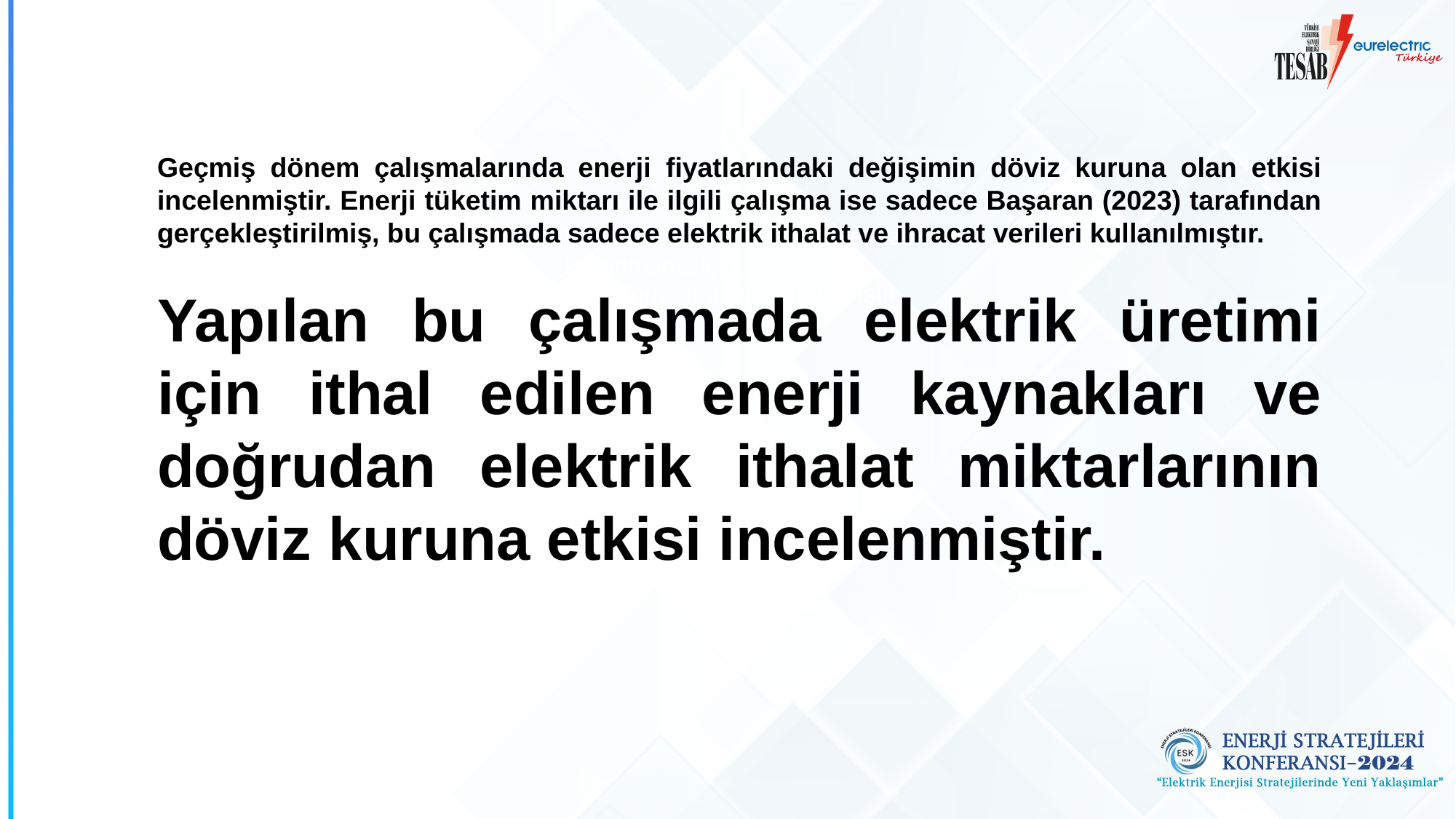

Geçmiş dönem çalışmalarında enerji fiyatlarındaki değişimin döviz kuruna olan etkisi incelenmiştir. Enerji tüketim miktarı ile ilgili çalışma ise sadece Başaran (2023) tarafından gerçekleştirilmiş, bu çalışmada sadece elektrik ithalat ve ihracat verileri kullanılmıştır.

Yapılan bu çalışmada elektrik üretimi için ithal edilen enerji kaynakları ve doğrudan elektrik ithalat miktarlarının döviz kuruna etkisi incelenmiştir.
Beyaz logo koyu renk görsel üzerinde kullanmanız için.
PNG formatını kopyala-yapıştır yapabilirsiniz.